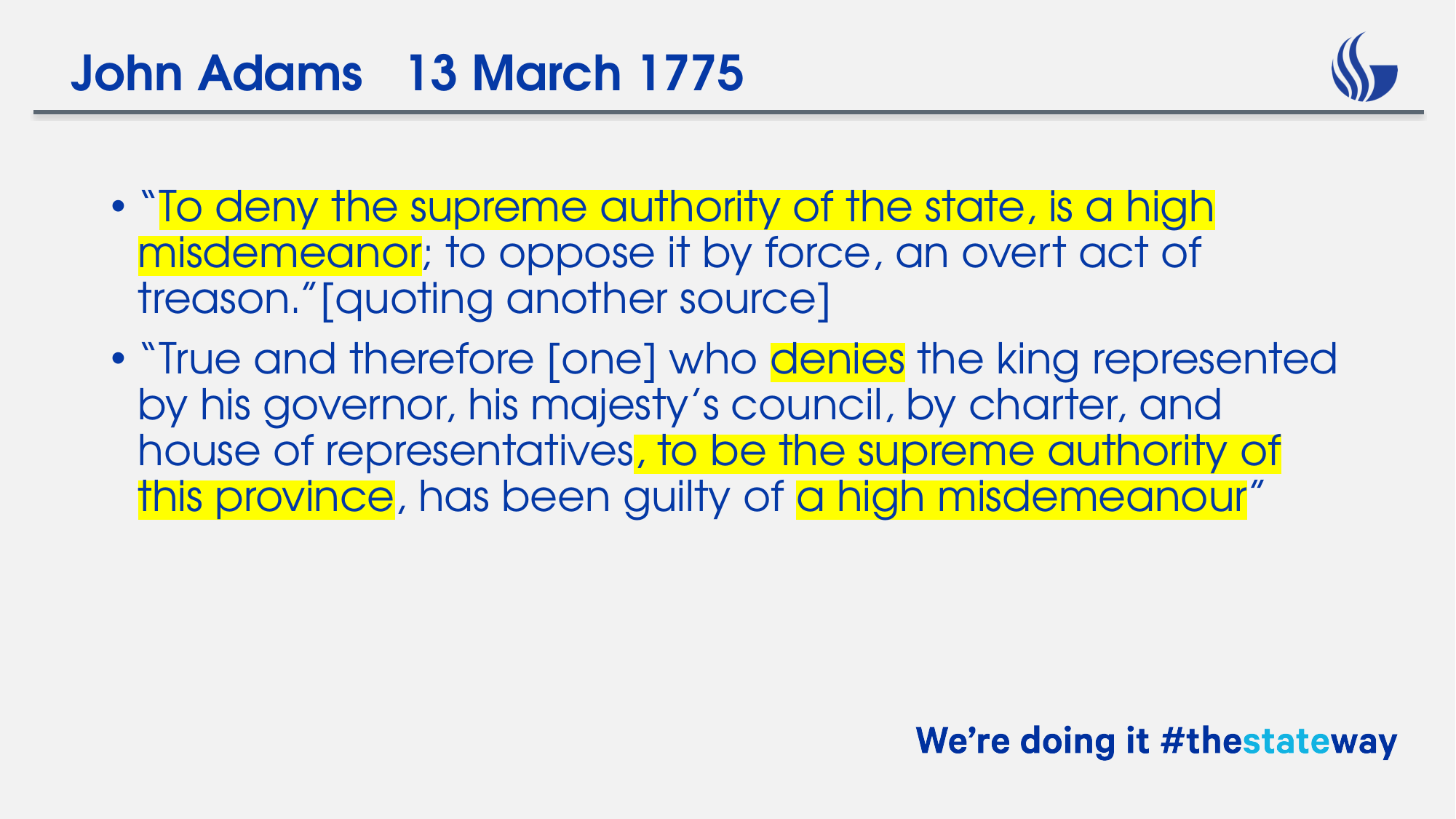

# John Adams   13 March 1775
“To deny the supreme authority of the state, is a high misdemeanor; to oppose it by force, an overt act of treason.”[quoting another source]
“True and therefore [one] who denies the king represented by his governor, his majesty’s council, by charter, and house of representatives, to be the supreme authority of this province, has been guilty of a high misdemeanour”